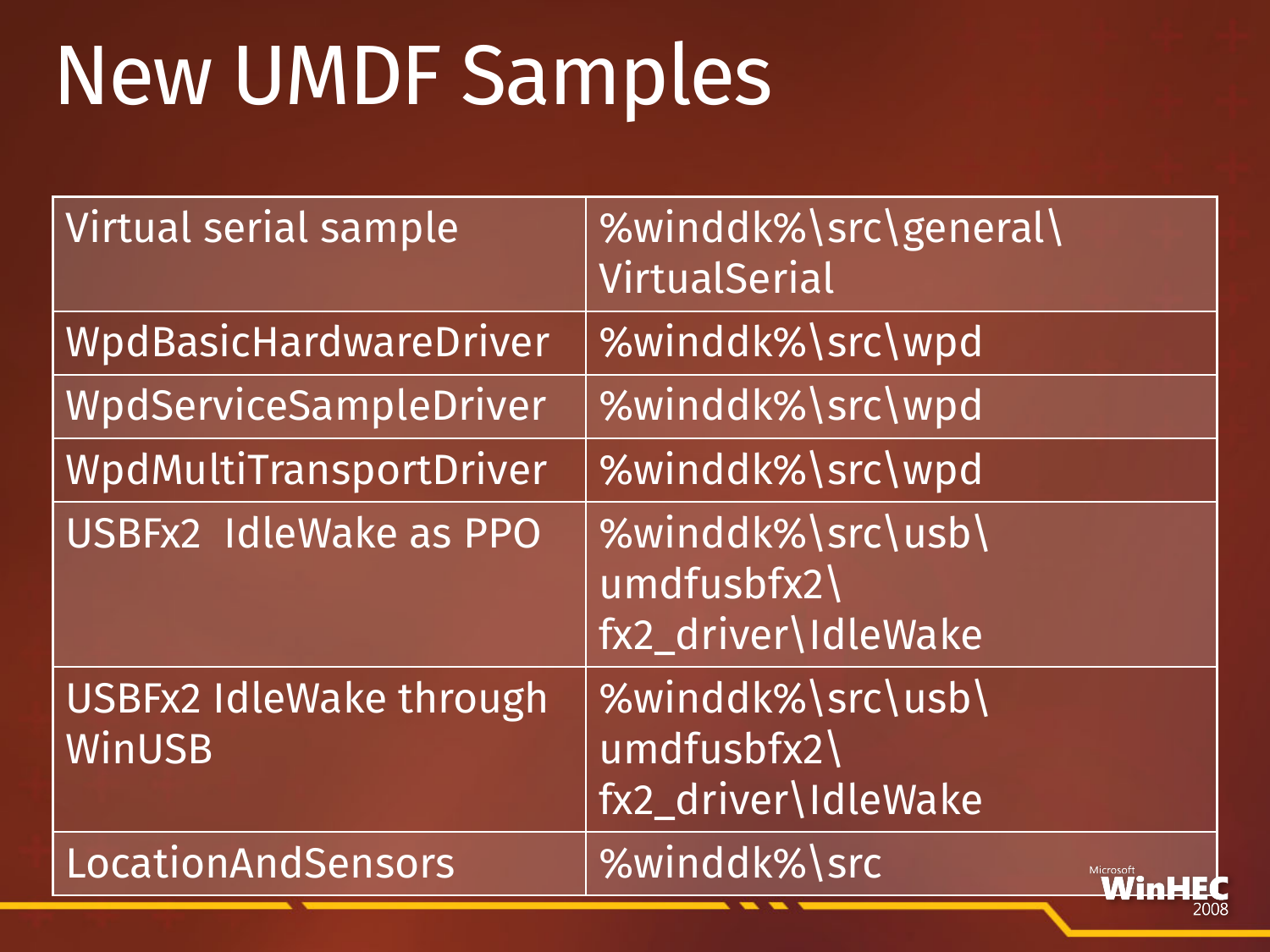

# New UMDF Samples
| Virtual serial sample | %winddk%\src\general\ VirtualSerial |
| --- | --- |
| WpdBasicHardwareDriver | %winddk%\src\wpd |
| WpdServiceSampleDriver | %winddk%\src\wpd |
| WpdMultiTransportDriver | %winddk%\src\wpd |
| USBFx2 IdleWake as PPO | %winddk%\src\usb\umdfusbfx2\ fx2\_driver\IdleWake |
| USBFx2 IdleWake through WinUSB | %winddk%\src\usb\umdfusbfx2\ fx2\_driver\IdleWake |
| LocationAndSensors | %winddk%\src |